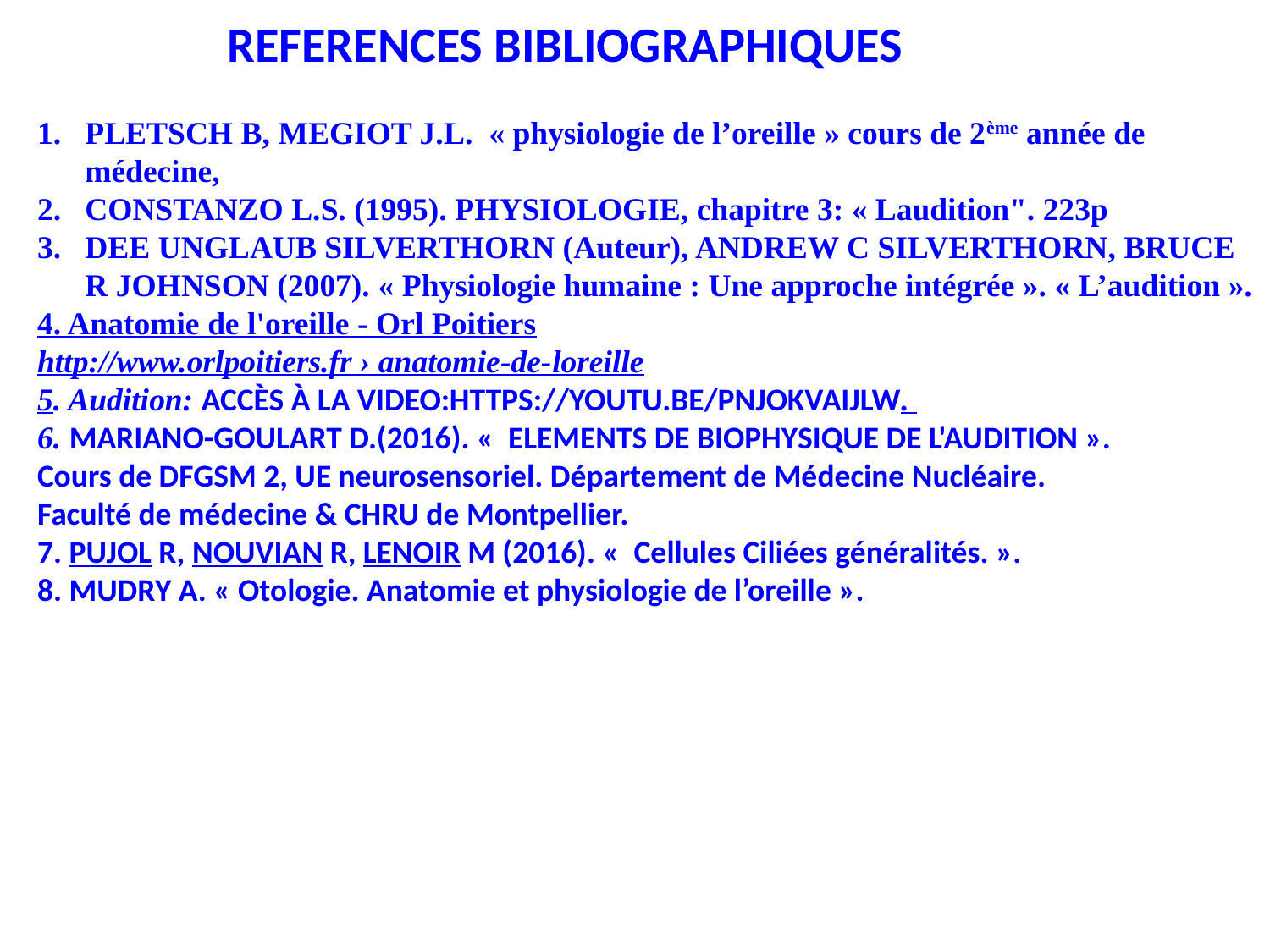

REFERENCES BIBLIOGRAPHIQUES
PLETSCH B, MEGIOT J.L.  « physiologie de l’oreille » cours de 2ème année de médecine,
CONSTANZO L.S. (1995). PHYSIOLOGIE, chapitre 3: « Laudition". 223p
DEE UNGLAUB SILVERTHORN (Auteur), ANDREW C SILVERTHORN, BRUCE R JOHNSON (2007). « Physiologie humaine : Une approche intégrée ». « L’audition ».
4. Anatomie de l'oreille - Orl Poitiers
http://www.orlpoitiers.fr › anatomie-de-loreille
5. Audition: Accès à la video:https://youtu.be/PNjOKVaIJLw.
6. MARIANO-GOULART D.(2016). «  ELEMENTS DE BIOPHYSIQUE DE L'AUDITION ».
Cours de DFGSM 2, UE neurosensoriel. Département de Médecine Nucléaire.
Faculté de médecine & CHRU de Montpellier.
7. PUJOL R, NOUVIAN R, LENOIR M (2016). «  Cellules Ciliées généralités. ».
8. MUDRY A. « Otologie. Anatomie et physiologie de l’oreille ».